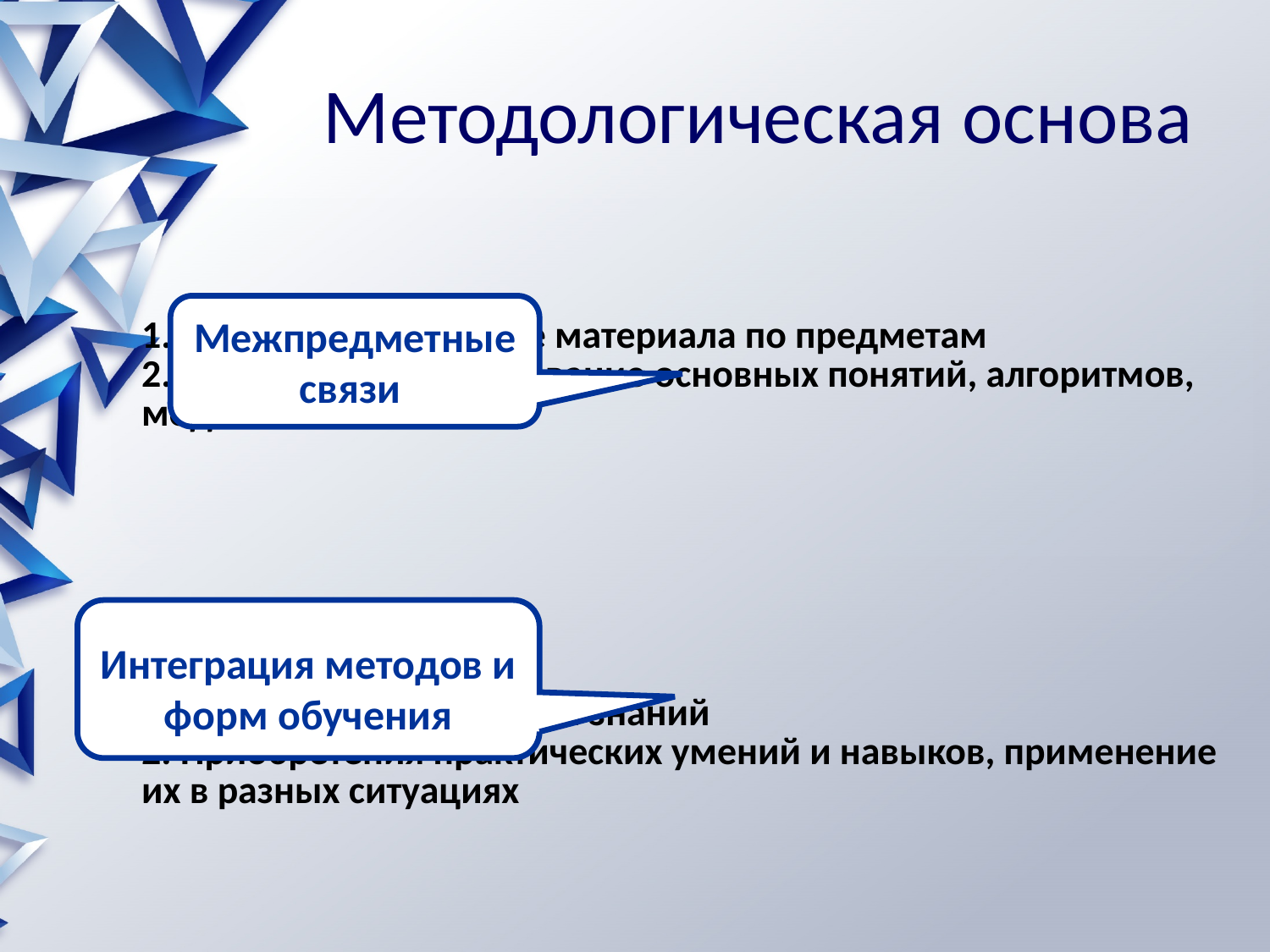

# Методологическая основа
1. Совместное изучение материала по предметам
              Быстрые темпы
2. Приобретения практических умений и навыков, применение их в разных ситуациях

Межпредметные связи

Интеграция методов и форм обучения